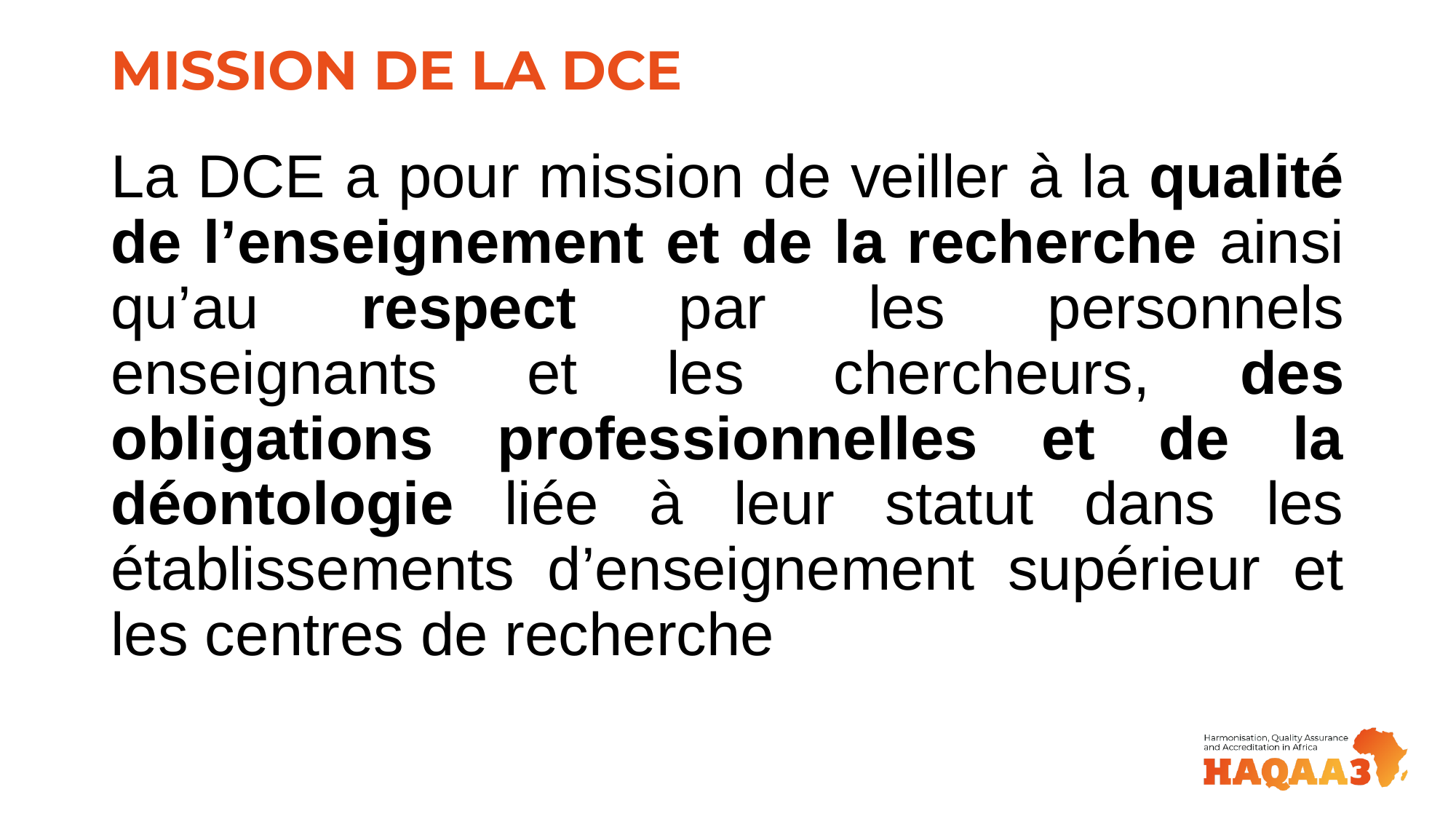

# MISSION DE LA DCE
La DCE a pour mission de veiller à la qualité de l’enseignement et de la recherche ainsi qu’au respect par les personnels enseignants et les chercheurs, des obligations professionnelles et de la déontologie liée à leur statut dans les établissements d’enseignement supérieur et les centres de recherche